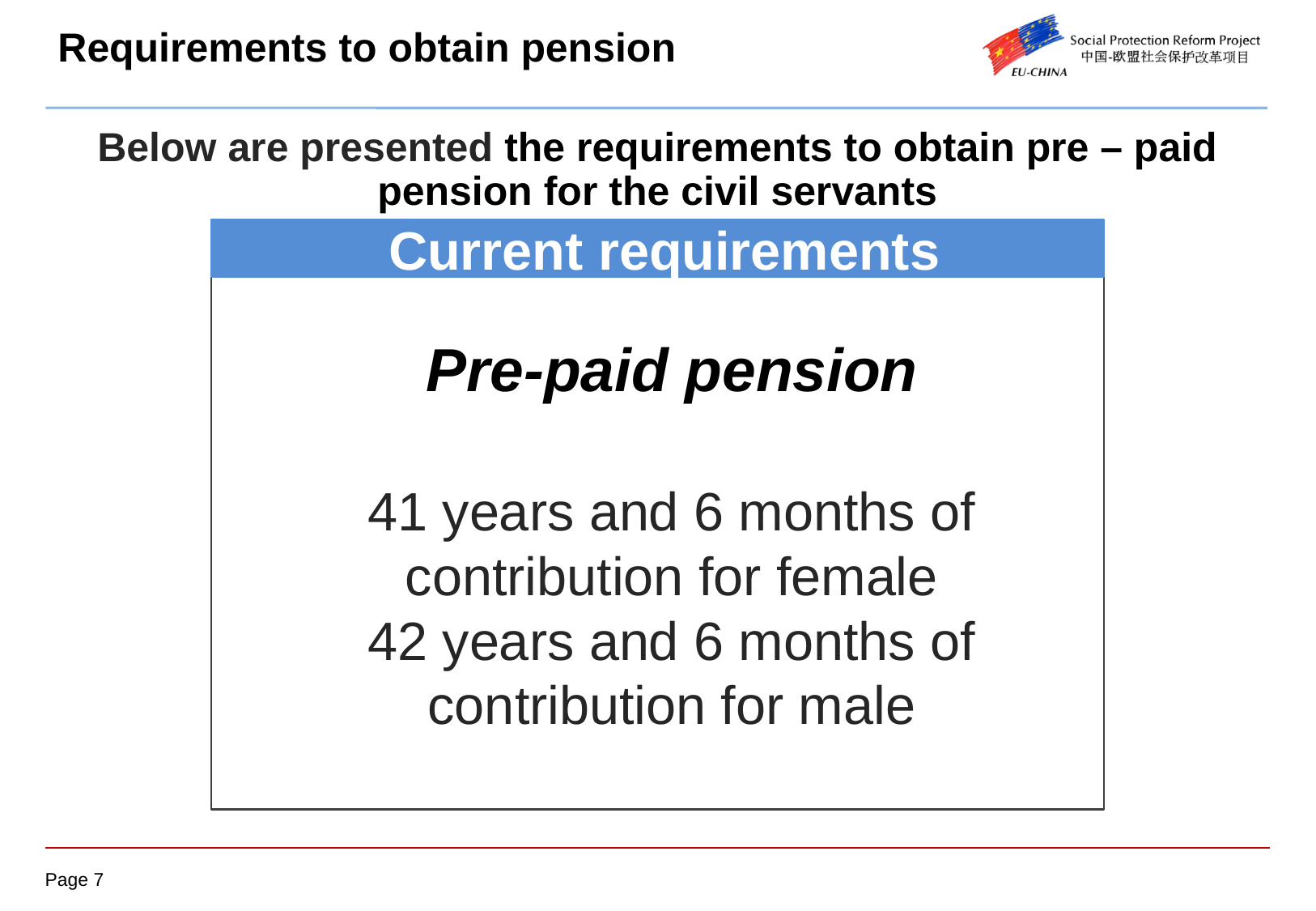

Requirements to obtain pension
Below are presented the requirements to obtain pre – paid pension for the civil servants
Current requirements
Pre-paid pension

41 years and 6 months of contribution for female
42 years and 6 months of contribution for male